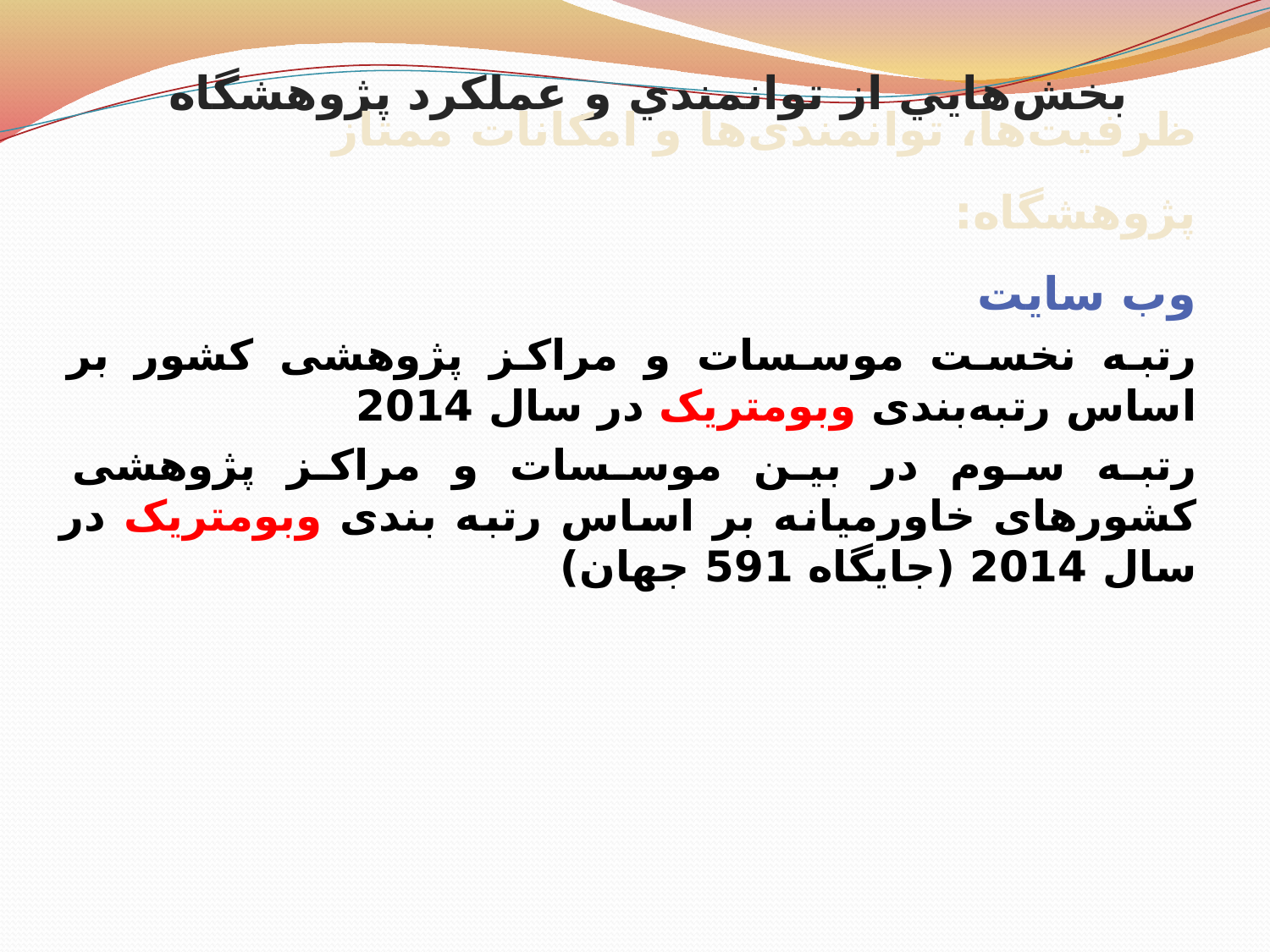

# بخش‌هايي از توانمندي و عملکرد پژوهشگاه
ظرفیت‌ها، توانمندی‌ها و امکانات ممتاز پژوهشگاه:
وب سایت
رتبه نخست موسسات و مراکز پژوهشی کشور بر اساس رتبه‌بندی وبومتریک در سال 2014
رتبه سوم در بین موسسات و مراکز پژوهشی کشورهای خاورمیانه بر اساس رتبه بندی وبومتریک در سال 2014 (جایگاه 591 جهان)